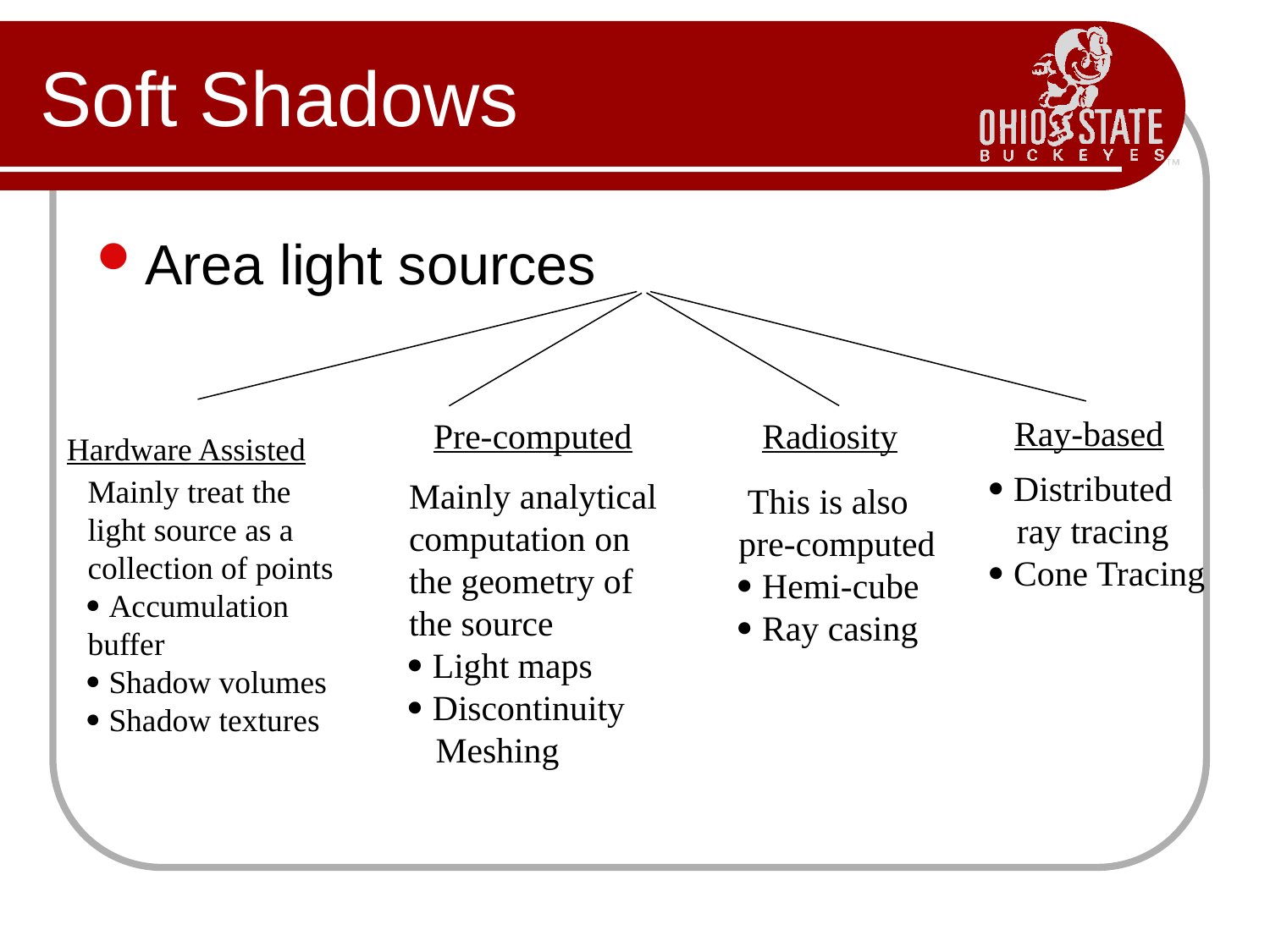

# Soft Shadows
Area light sources

Ray-based
Pre-computed
Radiosity
Hardware Assisted
• Distributed
   ray tracing
• Cone Tracing
Mainly treat the
light source as a
collection of points
• Accumulation
buffer
• Shadow volumes
• Shadow textures
Mainly analytical
computation on
the geometry of
the source
• Light maps
• Discontinuity
   Meshing
 This is also
pre-computed
• Hemi-cube
• Ray casing